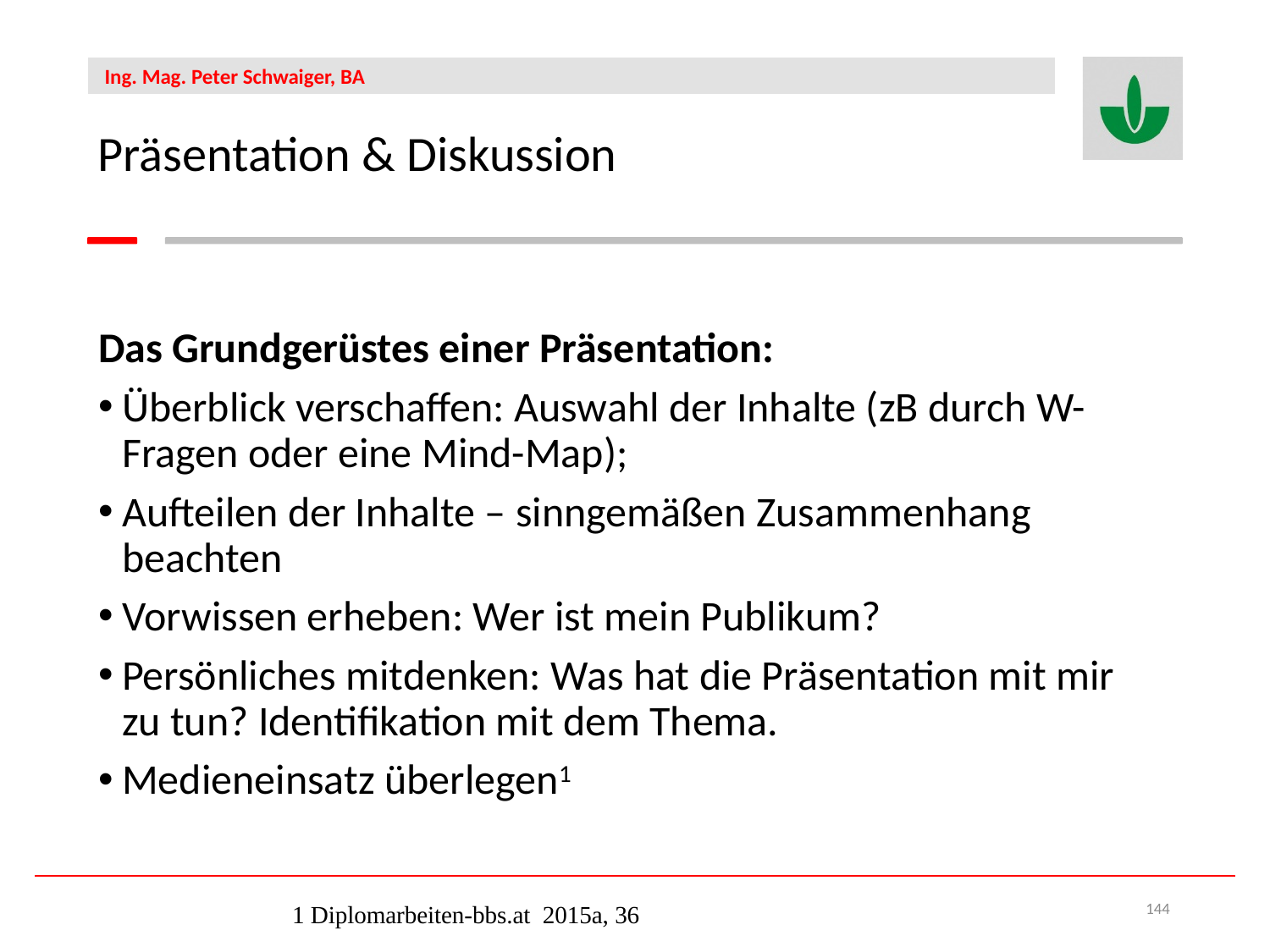

Präsentation & Diskussion

Das Grundgerüstes einer Präsentation:
Überblick verschaffen: Auswahl der Inhalte (zB durch W-Fragen oder eine Mind-Map);
Aufteilen der Inhalte – sinngemäßen Zusammenhang beachten
Vorwissen erheben: Wer ist mein Publikum?
Persönliches mitdenken: Was hat die Präsentation mit mir zu tun? Identifikation mit dem Thema.
Medieneinsatz überlegen1
1	 Diplomarbeiten-bbs.at  2015a, 36
144